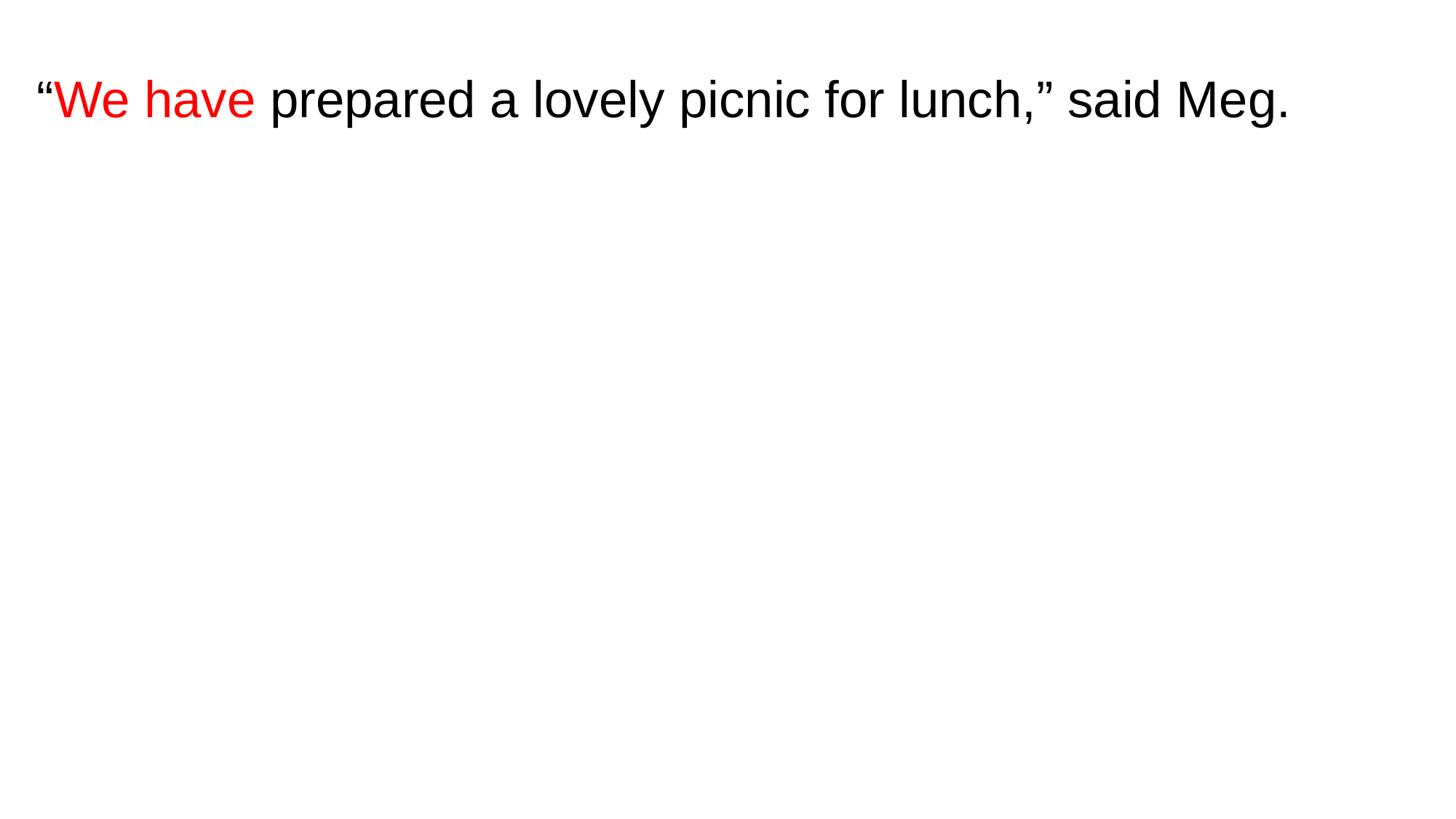

“We have prepared a lovely picnic for lunch,” said Meg.